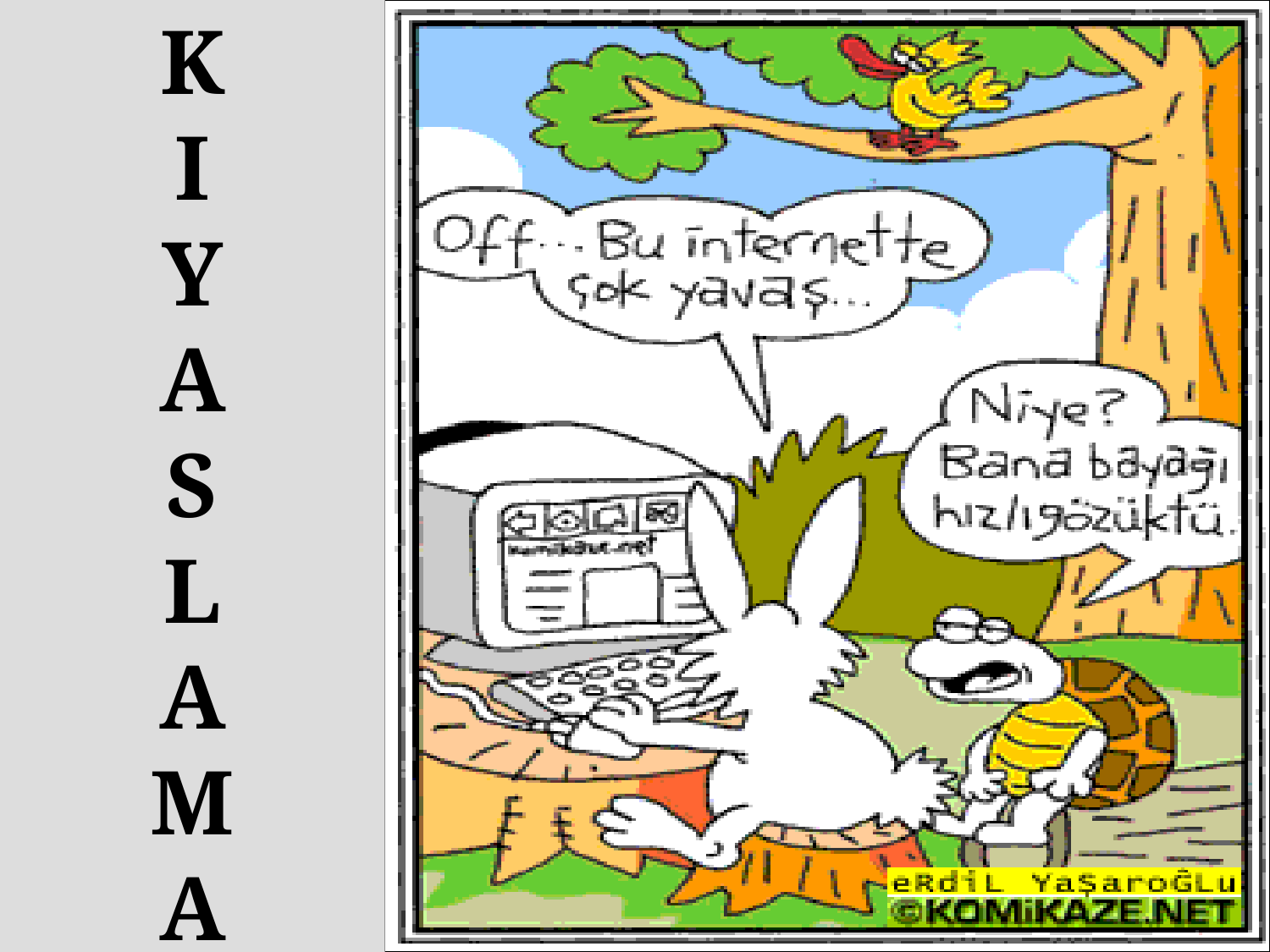

K
I
Y
A
S
L
A
M
A